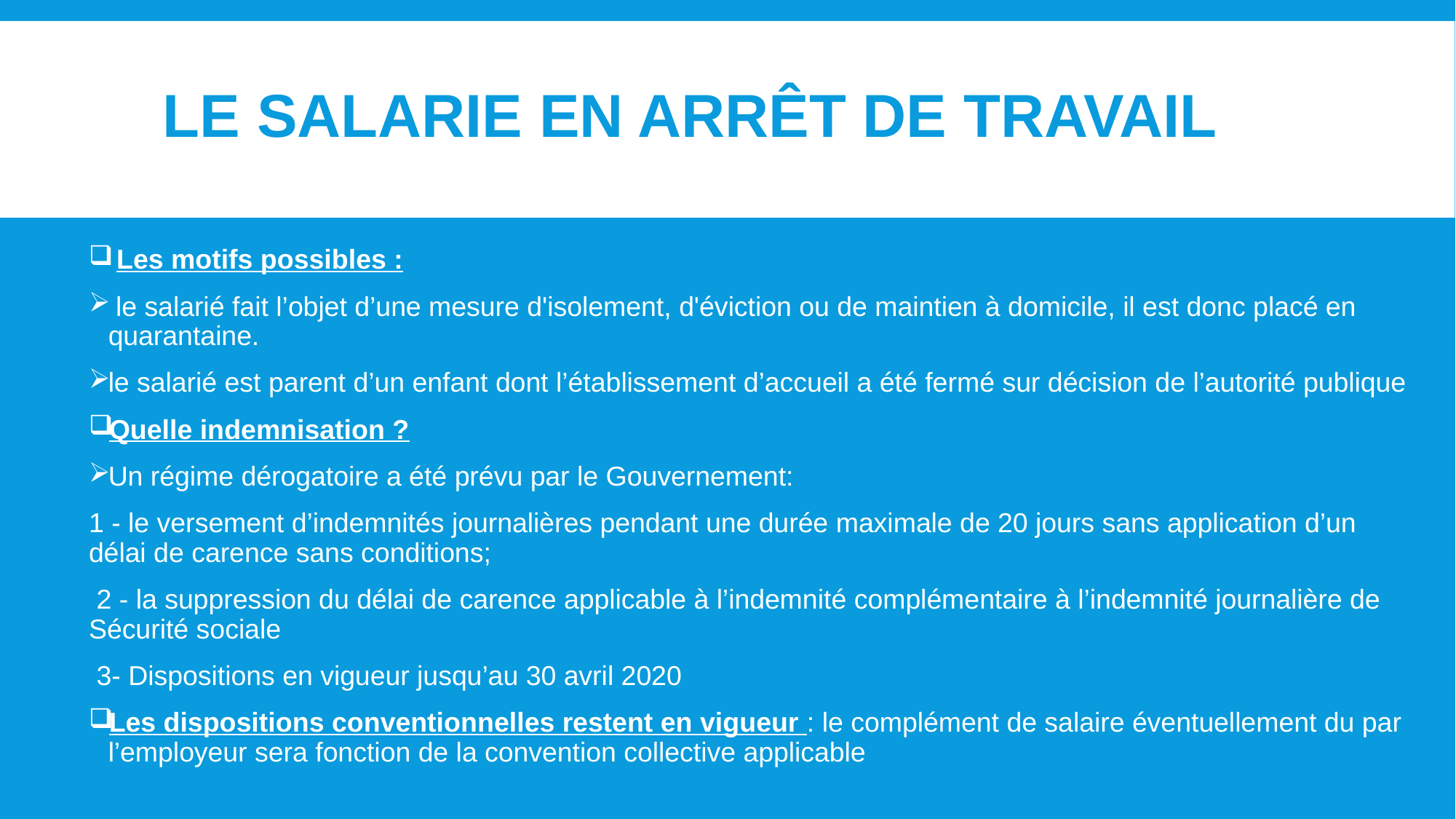

# LE SALARIE EN ARRÊT DE TRAVAIL
 Les motifs possibles :
 le salarié fait l’objet d’une mesure d'isolement, d'éviction ou de maintien à domicile, il est donc placé en quarantaine.
le salarié est parent d’un enfant dont l’établissement d’accueil a été fermé sur décision de l’autorité publique
Quelle indemnisation ?
Un régime dérogatoire a été prévu par le Gouvernement:
1 - le versement d’indemnités journalières pendant une durée maximale de 20 jours sans application d’un délai de carence sans conditions;
 2 - la suppression du délai de carence applicable à l’indemnité complémentaire à l’indemnité journalière de Sécurité sociale
 3- Dispositions en vigueur jusqu’au 30 avril 2020
Les dispositions conventionnelles restent en vigueur : le complément de salaire éventuellement du par l’employeur sera fonction de la convention collective applicable